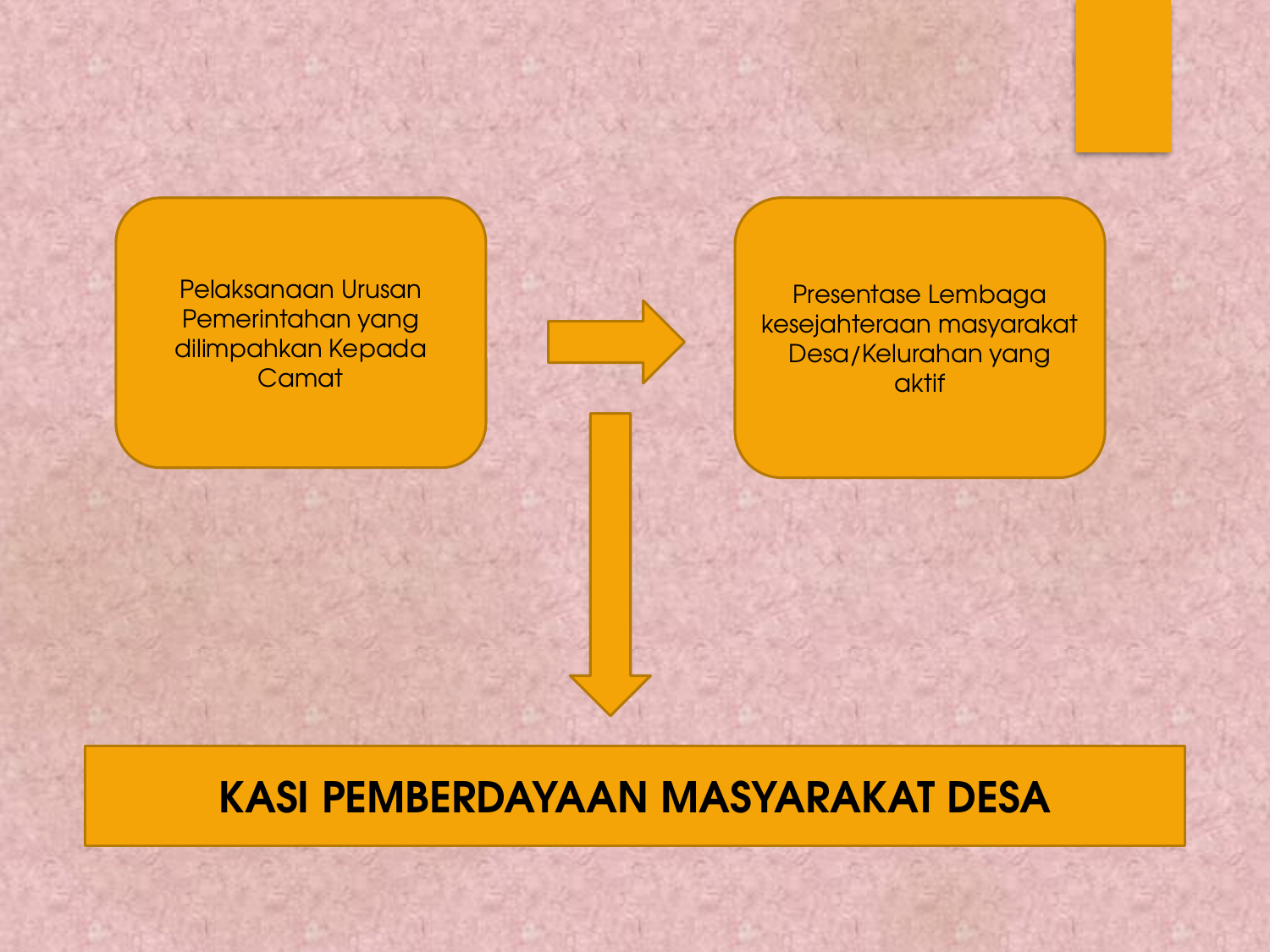

Pelaksanaan Urusan Pemerintahan yang dilimpahkan Kepada Camat
Presentase Lembaga kesejahteraan masyarakat Desa/Kelurahan yang aktif

KASI PEMBERDAYAAN MASYARAKAT DESA